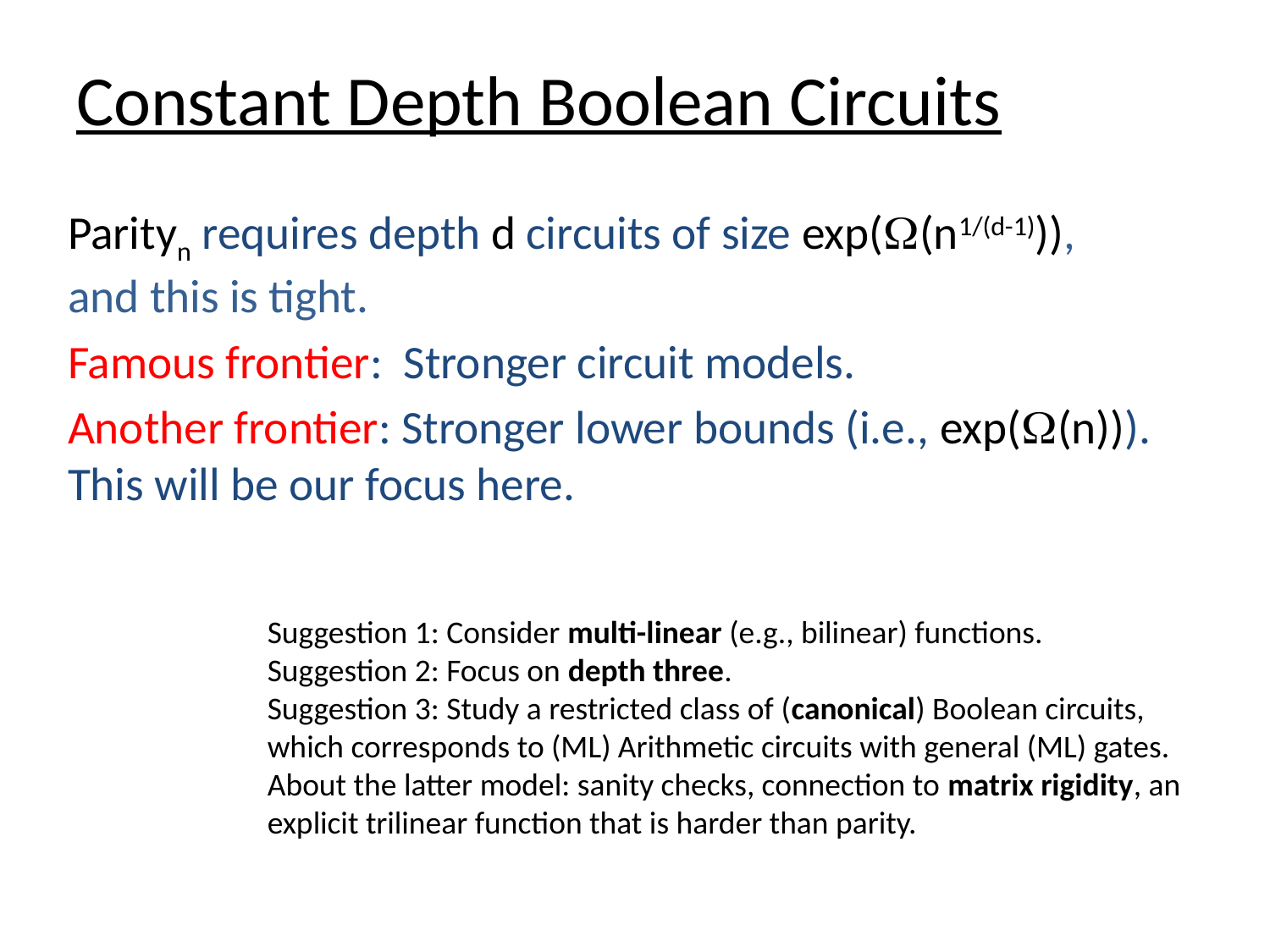

# Constant Depth Boolean Circuits
Parityn requires depth d circuits of size exp(Ω(n1/(d-1))),
and this is tight.
Famous frontier:  Stronger circuit models.
Another frontier: Stronger lower bounds (i.e., exp(Ω(n))).
This will be our focus here.

Suggestion 1: Consider multi-linear (e.g., bilinear) functions.
Suggestion 2: Focus on depth three.
Suggestion 3: Study a restricted class of (canonical) Boolean circuits, which corresponds to (ML) Arithmetic circuits with general (ML) gates.
About the latter model: sanity checks, connection to matrix rigidity, an explicit trilinear function that is harder than parity.